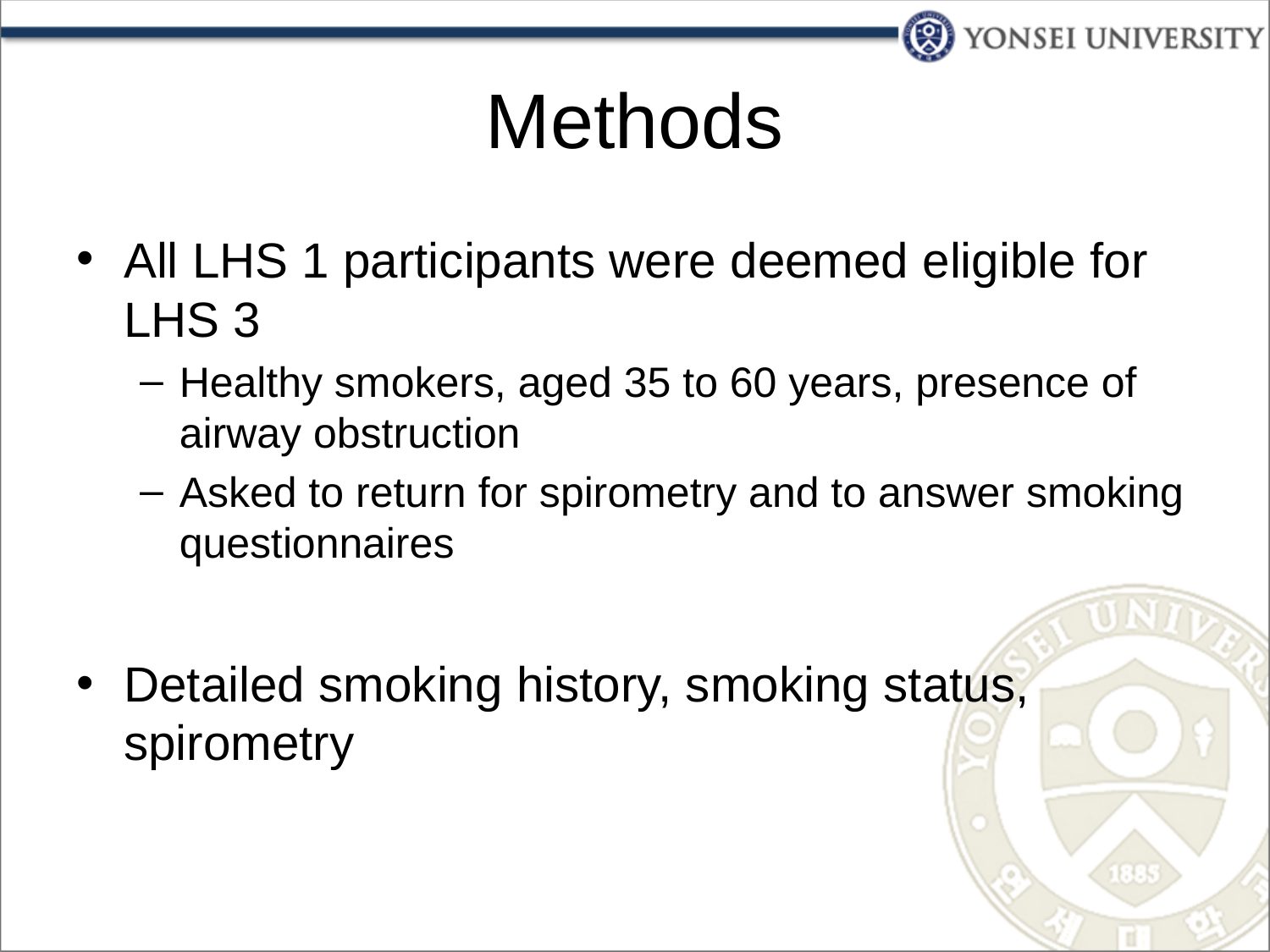

# Methods
All LHS 1 participants were deemed eligible for LHS 3
Healthy smokers, aged 35 to 60 years, presence of airway obstruction
Asked to return for spirometry and to answer smoking questionnaires

Detailed smoking history, smoking status, spirometry